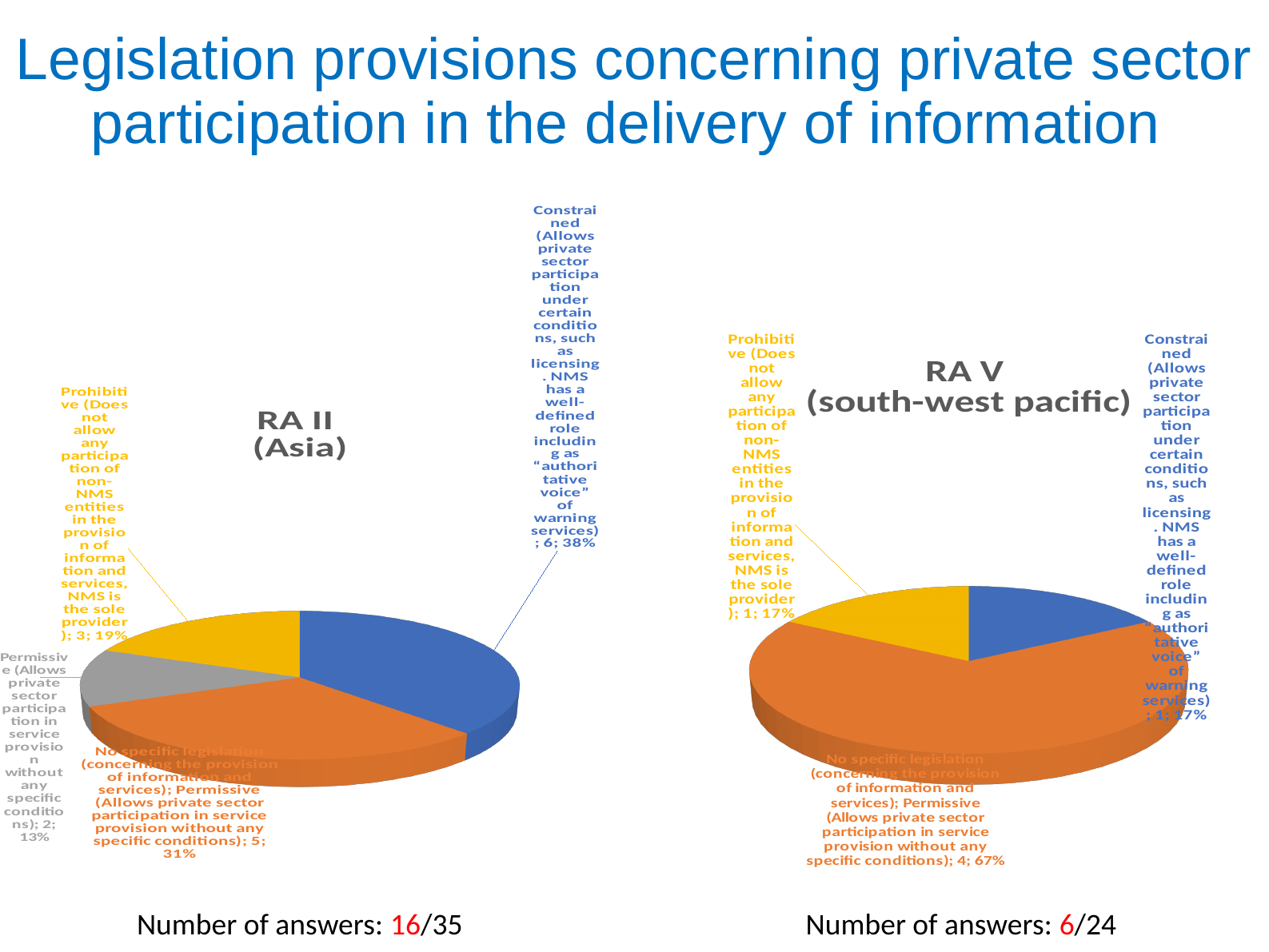

# Legislation provisions concerning private sector participation in the delivery of information

[unsupported chart]

[unsupported chart]

Number of answers: 16/35
Number of answers: 6/24